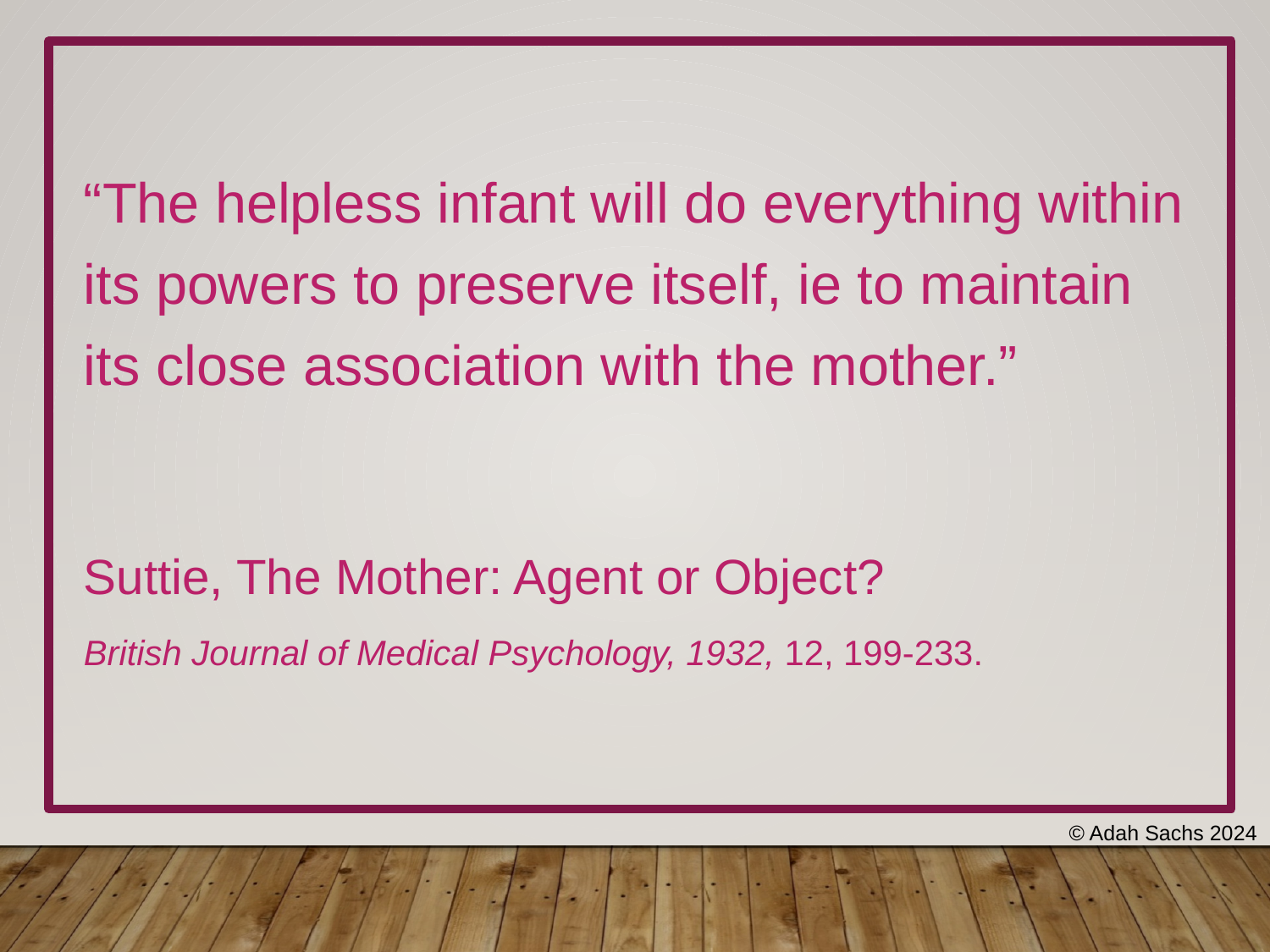

“The helpless infant will do everything within its powers to preserve itself, ie to maintain its close association with the mother.”

Suttie, The Mother: Agent or Object?
British Journal of Medical Psychology, 1932, 12, 199-233.